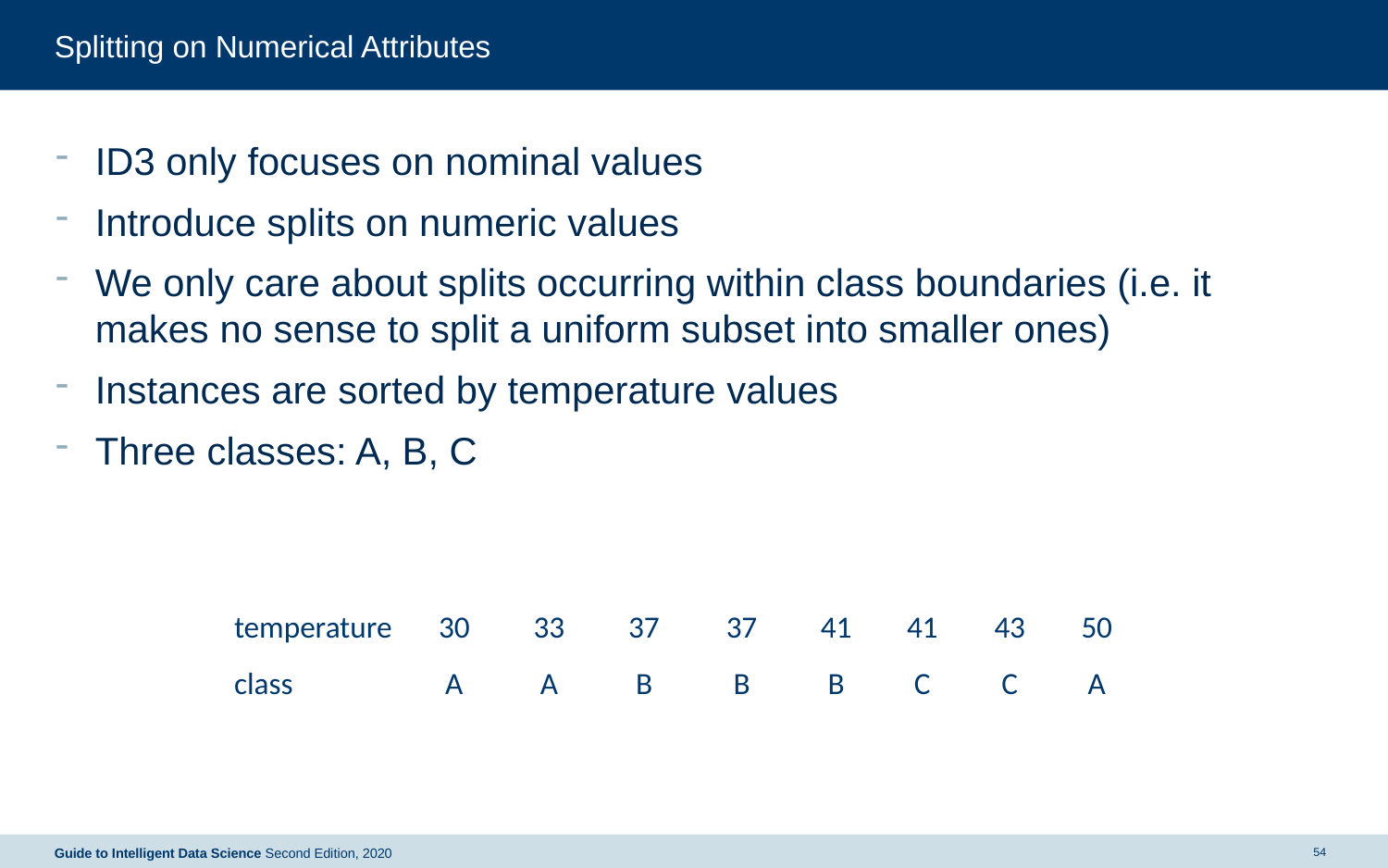

# Splitting on Numerical Attributes
ID3 only focuses on nominal values
Introduce splits on numeric values
We only care about splits occurring within class boundaries (i.e. it makes no sense to split a uniform subset into smaller ones)
Instances are sorted by temperature values
Three classes: A, B, C

| temperature | 30 | 33 | 37 | 37 | 41 | 41 | 43 | 50 |
| --- | --- | --- | --- | --- | --- | --- | --- | --- |
| class | A | A | B | B | B | C | C | A |
54